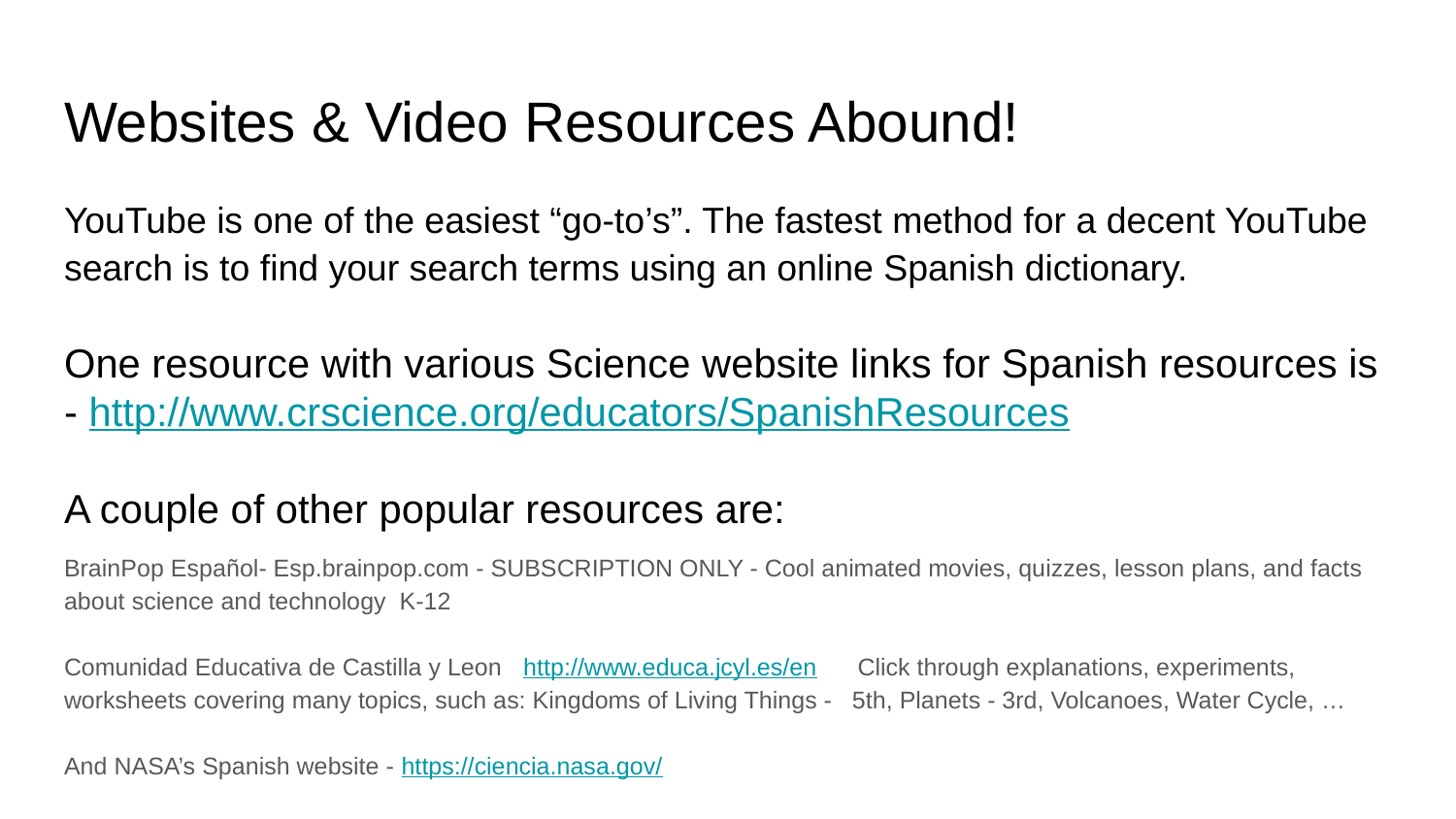

# Websites & Video Resources Abound!

YouTube is one of the easiest “go-to’s”. The fastest method for a decent YouTube search is to find your search terms using an online Spanish dictionary.

One resource with various Science website links for Spanish resources is - http://www.crscience.org/educators/SpanishResources

A couple of other popular resources are:

BrainPop Español- Esp.brainpop.com - SUBSCRIPTION ONLY - Cool animated movies, quizzes, lesson plans, and facts about science and technology  K-12
Comunidad Educativa de Castilla y Leon   http://www.educa.jcyl.es/en      Click through explanations, experiments, worksheets covering many topics, such as: Kingdoms of Living Things -   5th, Planets - 3rd, Volcanoes, Water Cycle, …
And NASA’s Spanish website - https://ciencia.nasa.gov/